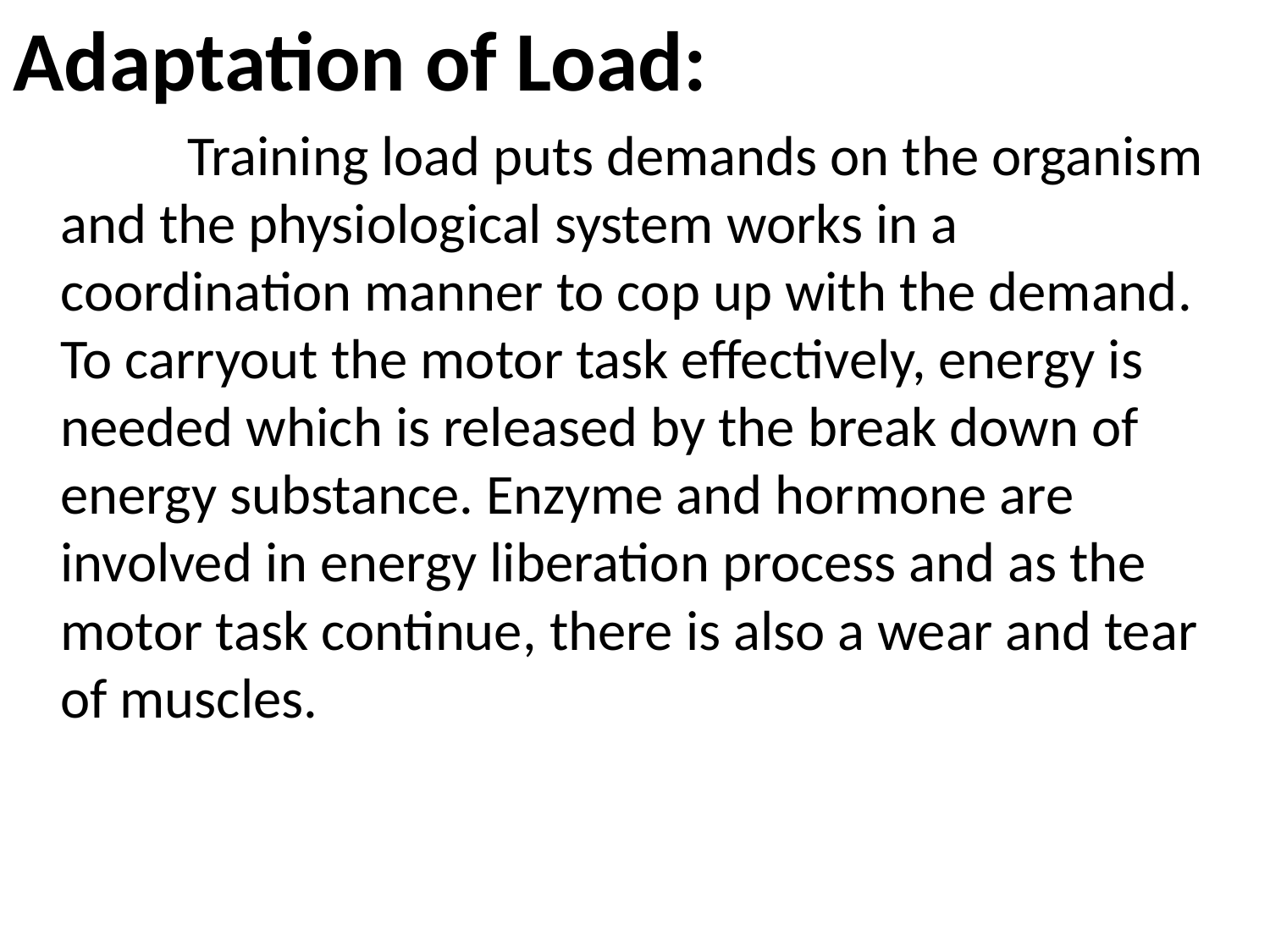

Adaptation of Load:
		Training load puts demands on the organism and the physiological system works in a coordination manner to cop up with the demand. To carryout the motor task effectively, energy is needed which is released by the break down of energy substance. Enzyme and hormone are involved in energy liberation process and as the motor task continue, there is also a wear and tear of muscles.